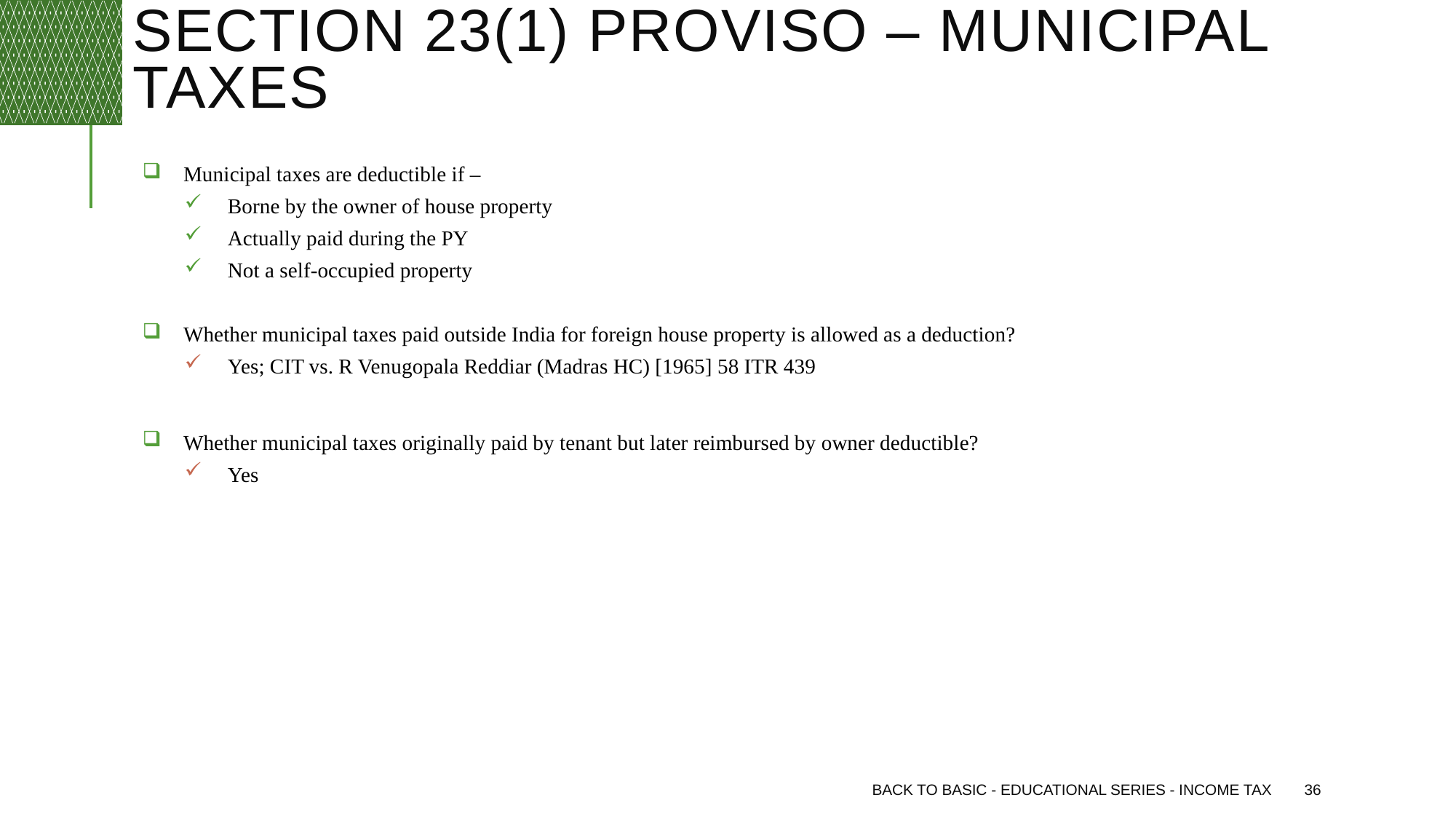

# Section 23(1) proviso – Municipal taxes
Municipal taxes are deductible if –
Borne by the owner of house property
Actually paid during the PY
Not a self-occupied property

Whether municipal taxes paid outside India for foreign house property is allowed as a deduction?
Yes; CIT vs. R Venugopala Reddiar (Madras HC) [1965] 58 ITR 439

Whether municipal taxes originally paid by tenant but later reimbursed by owner deductible?
Yes

Back to Basic - Educational Series - Income Tax
36